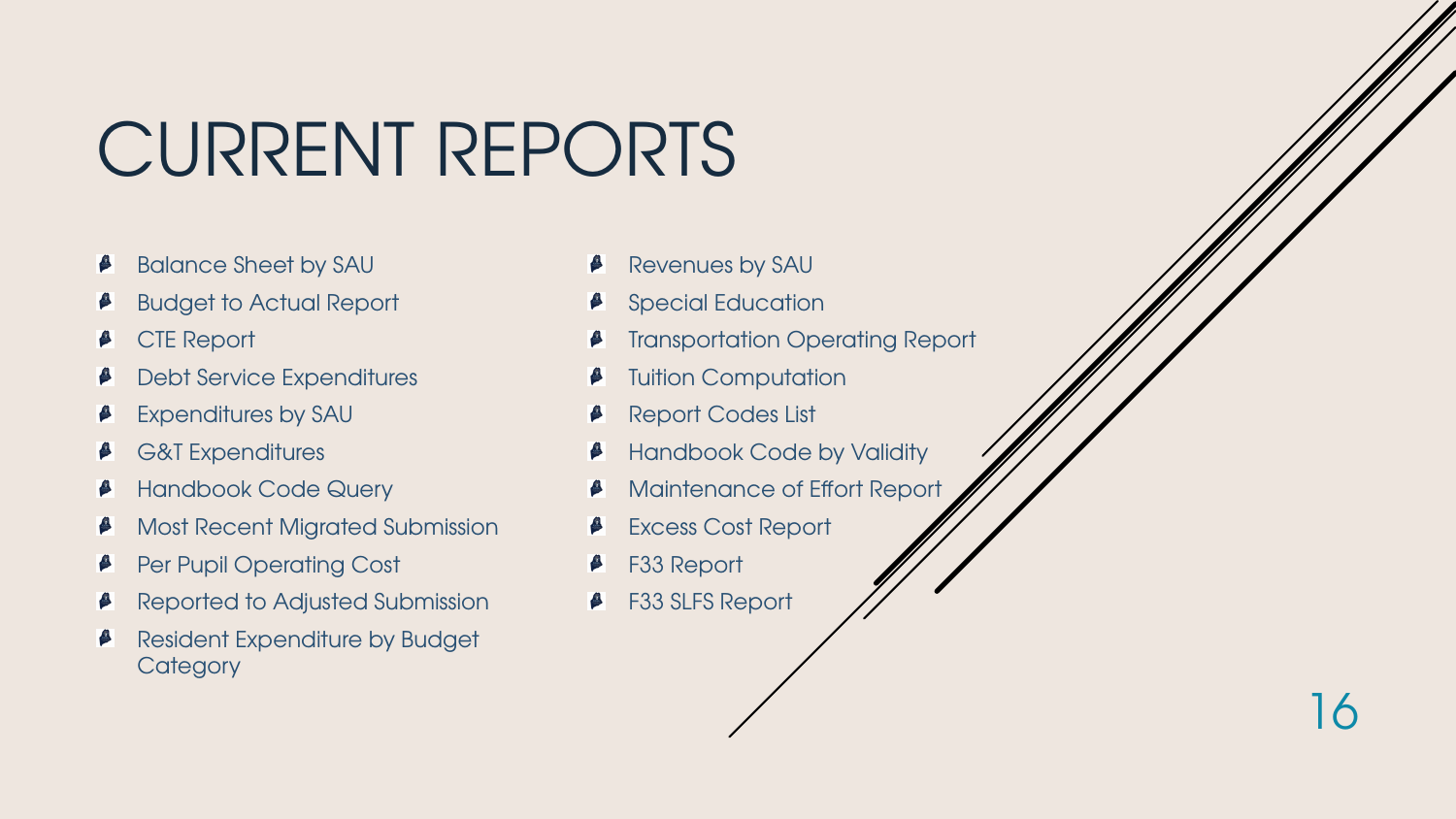

# Current Reports
Balance Sheet by SAU
Budget to Actual Report
CTE Report
Debt Service Expenditures
Expenditures by SAU
G&T Expenditures
Handbook Code Query
Most Recent Migrated Submission
Per Pupil Operating Cost
Reported to Adjusted Submission
Resident Expenditure by Budget Category
Revenues by SAU
Special Education
Transportation Operating Report
Tuition Computation
Report Codes List
Handbook Code by Validity
Maintenance of Effort Report
Excess Cost Report
F33 Report
F33 SLFS Report

16